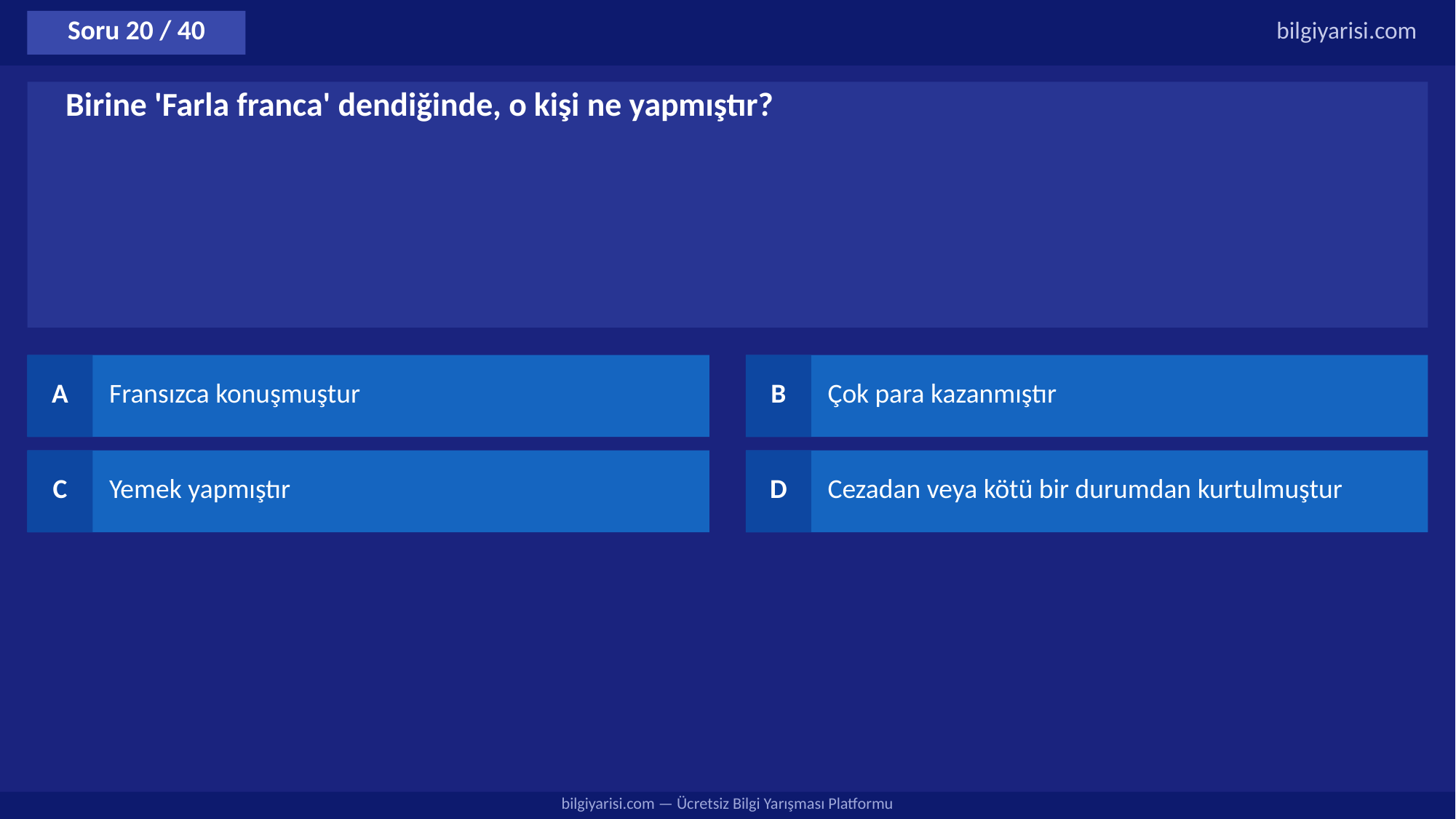

Soru 20 / 40
bilgiyarisi.com

Birine 'Farla franca' dendiğinde, o kişi ne yapmıştır?

A
Fransızca konuşmuştur

B
Çok para kazanmıştır

C
Yemek yapmıştır

D
Cezadan veya kötü bir durumdan kurtulmuştur
bilgiyarisi.com — Ücretsiz Bilgi Yarışması Platformu